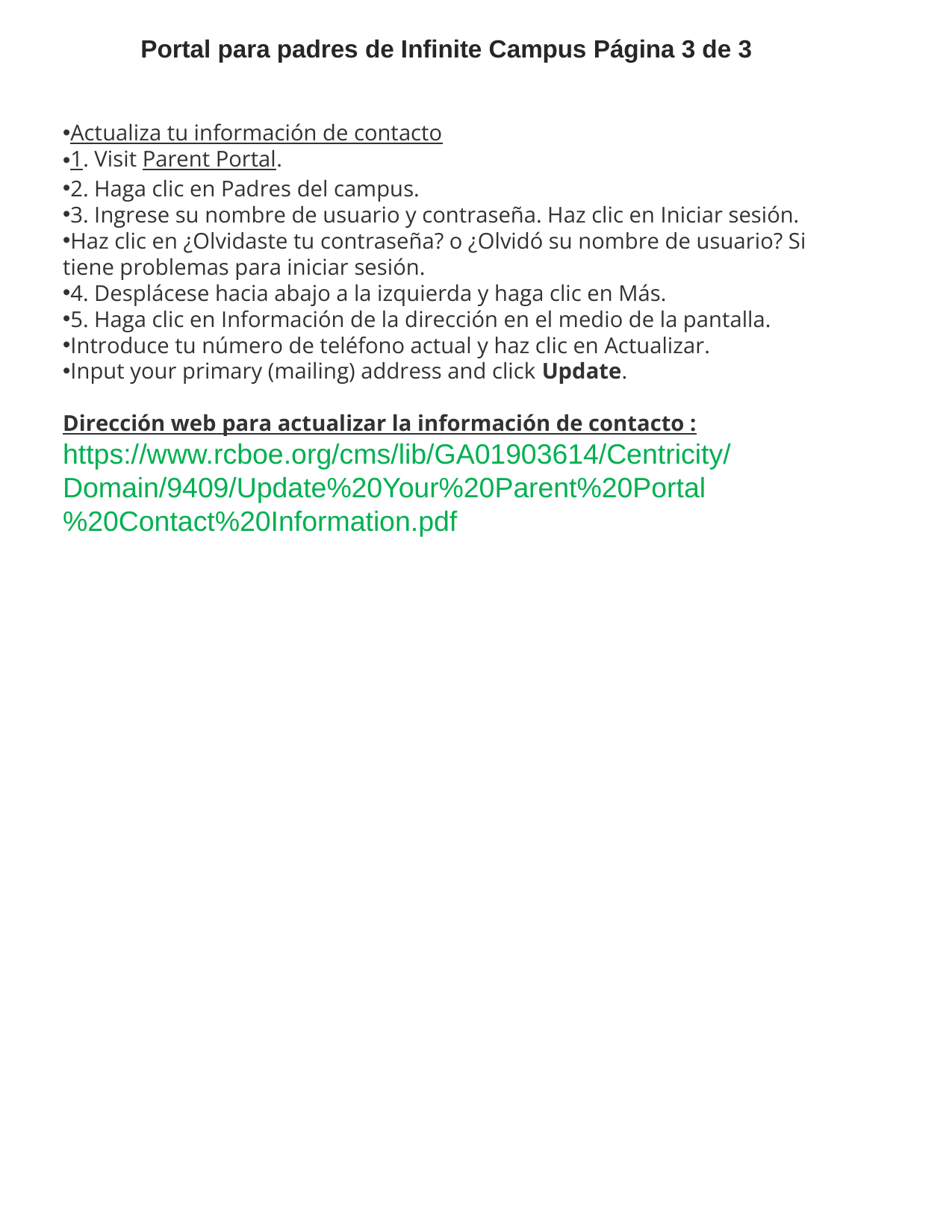

Portal para padres de Infinite Campus Página 3 de 3

Actualiza tu información de contacto
1. Visit Parent Portal.
2. Haga clic en Padres del campus.
3. Ingrese su nombre de usuario y contraseña. Haz clic en Iniciar sesión.
Haz clic en ¿Olvidaste tu contraseña? o ¿Olvidó su nombre de usuario? Si tiene problemas para iniciar sesión.
4. Desplácese hacia abajo a la izquierda y haga clic en Más.
5. Haga clic en Información de la dirección en el medio de la pantalla.
Introduce tu número de teléfono actual y haz clic en Actualizar.
Input your primary (mailing) address and click Update.

Dirección web para actualizar la información de contacto :
https://www.rcboe.org/cms/lib/GA01903614/Centricity/Domain/9409/Update%20Your%20Parent%20Portal%20Contact%20Information.pdf